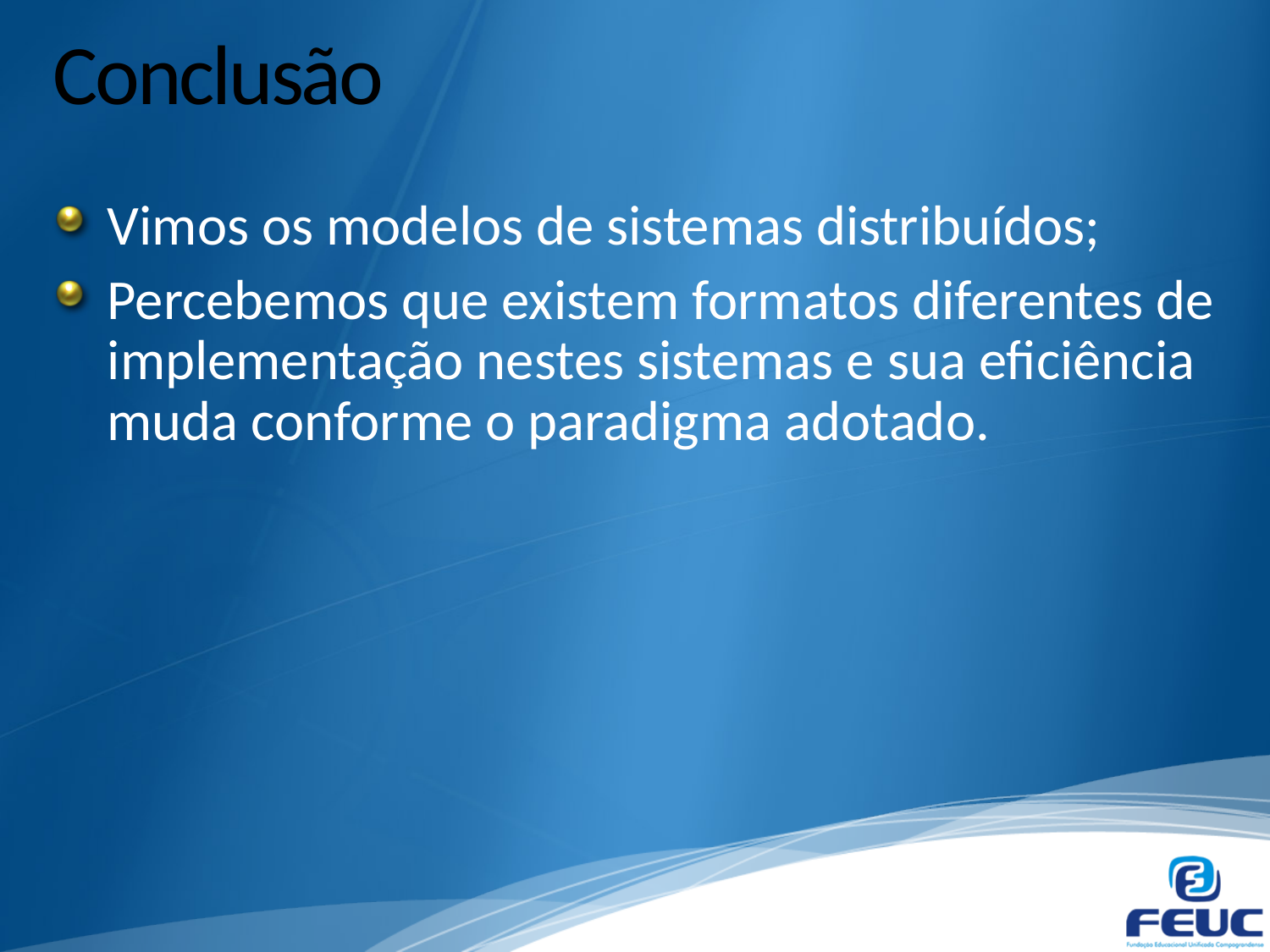

# Conclusão
Vimos os modelos de sistemas distribuídos;
Percebemos que existem formatos diferentes de implementação nestes sistemas e sua eficiência muda conforme o paradigma adotado.